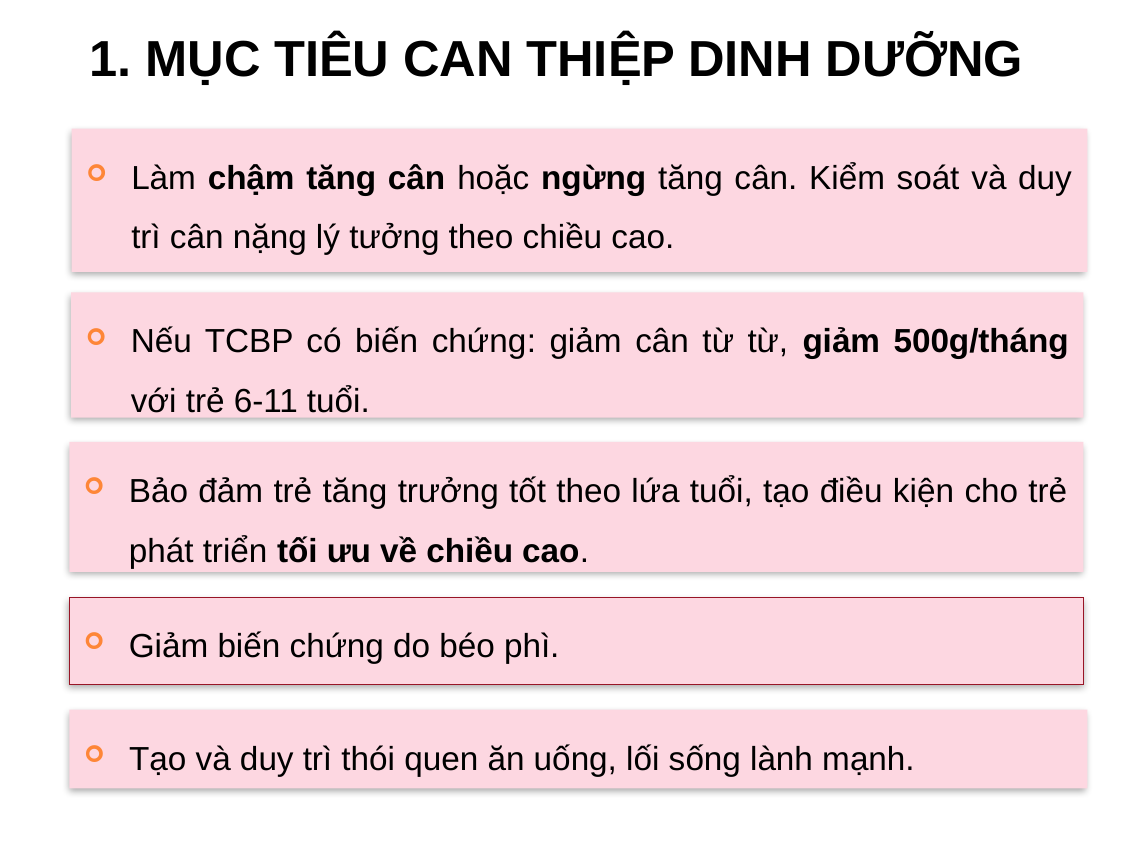

1. Mục tiêu can thiệp dinh dưỡng
Làm chậm tăng cân hoặc ngừng tăng cân. Kiểm soát và duy trì cân nặng lý tưởng theo chiều cao.

Nếu TCBP có biến chứng: giảm cân từ từ, giảm 500g/tháng với trẻ 6-11 tuổi.

Bảo đảm trẻ tăng trưởng tốt theo lứa tuổi, tạo điều kiện cho trẻ phát triển tối ưu về chiều cao.
Giảm biến chứng do béo phì.
Tạo và duy trì thói quen ăn uống, lối sống lành mạnh.